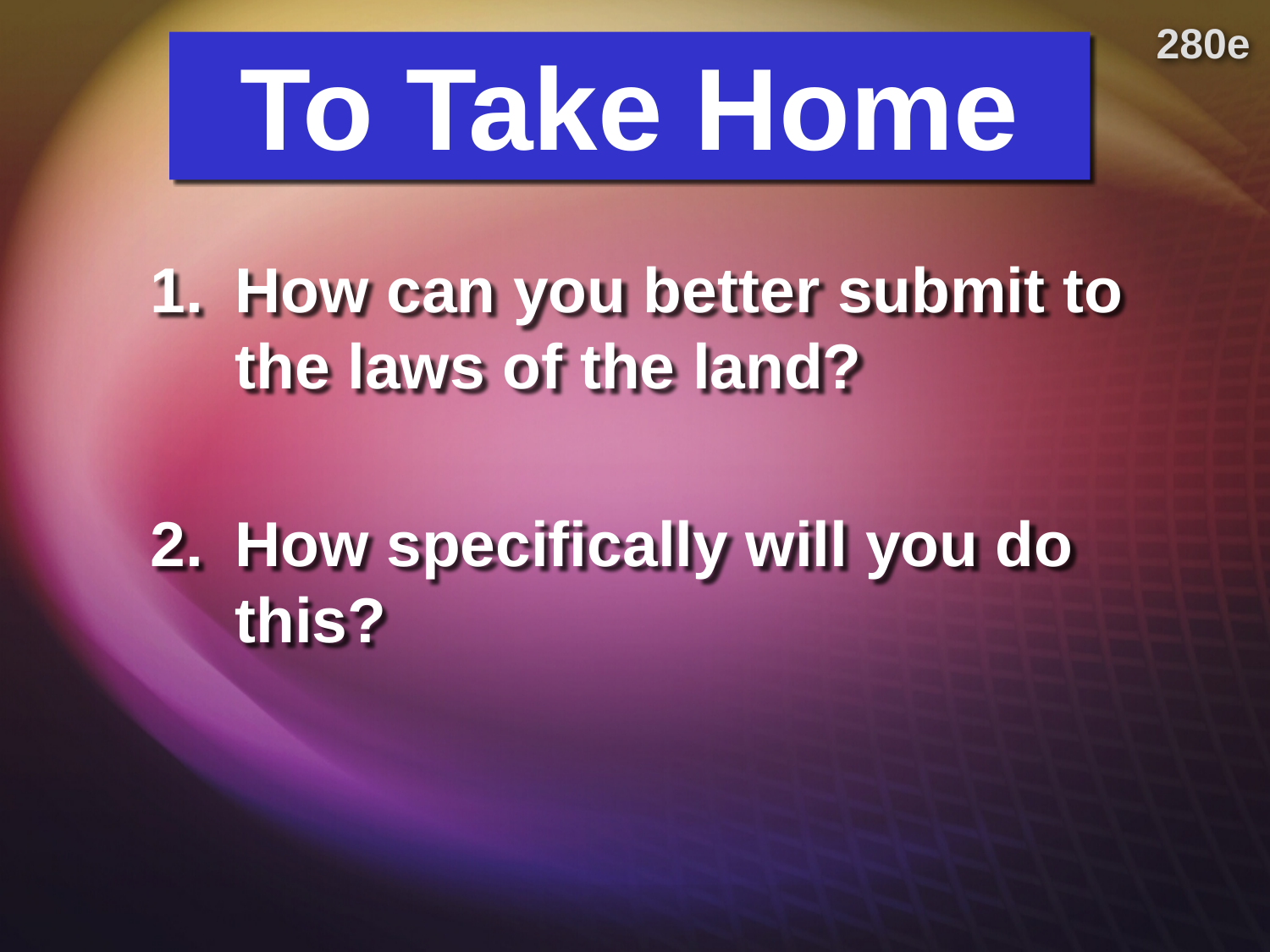

280e
# To Take Home
How can you better submit to the laws of the land?

How specifically will you do this?